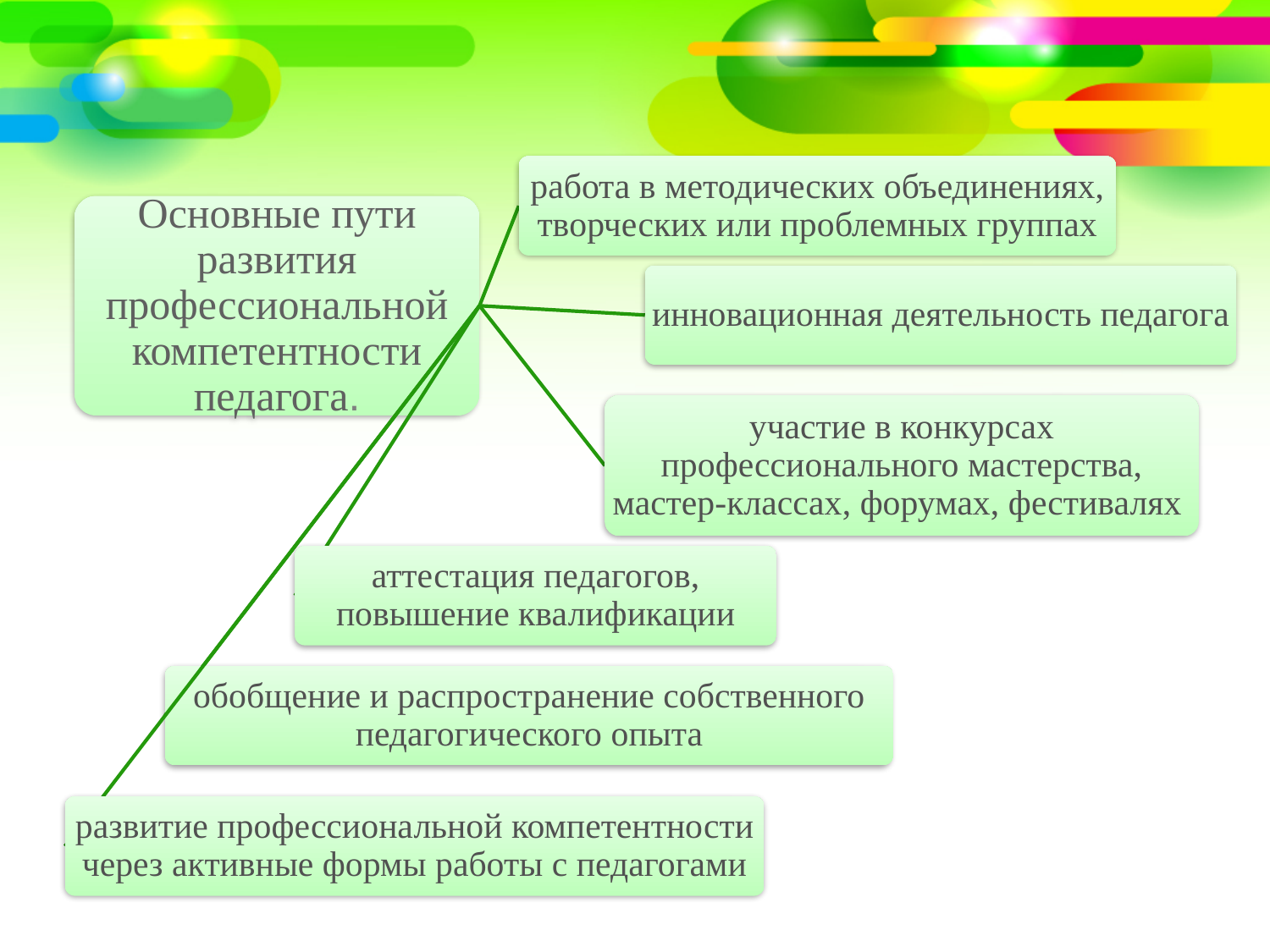

Основные пути развития профессиональной компетентности педагога.

работа в методических объединениях, творческих или проблемных группах

инновационная деятельность педагога

аттестация педагогов, повышение квалификации

обобщение и распространение собственного педагогического опыта

участие в конкурсах профессионального мастерства, мастер-классах, форумах, фестивалях

развитие профессиональной компетентности через активные формы работы с педагогами